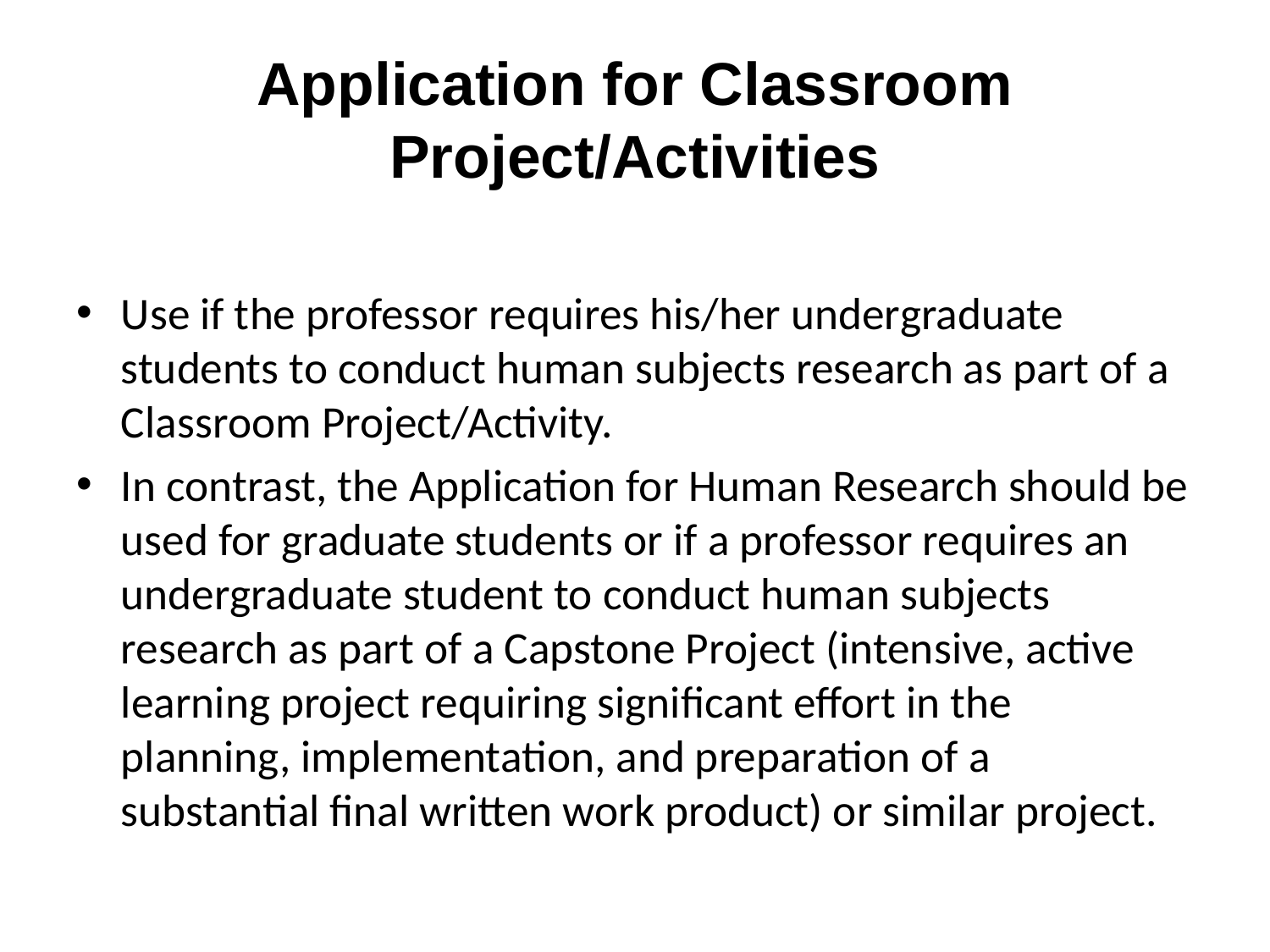

# Application for Classroom Project/Activities

Use if the professor requires his/her undergraduate students to conduct human subjects research as part of a Classroom Project/Activity.
In contrast, the Application for Human Research should be used for graduate students or if a professor requires an undergraduate student to conduct human subjects research as part of a Capstone Project (intensive, active learning project requiring significant effort in the planning, implementation, and preparation of a substantial final written work product) or similar project.